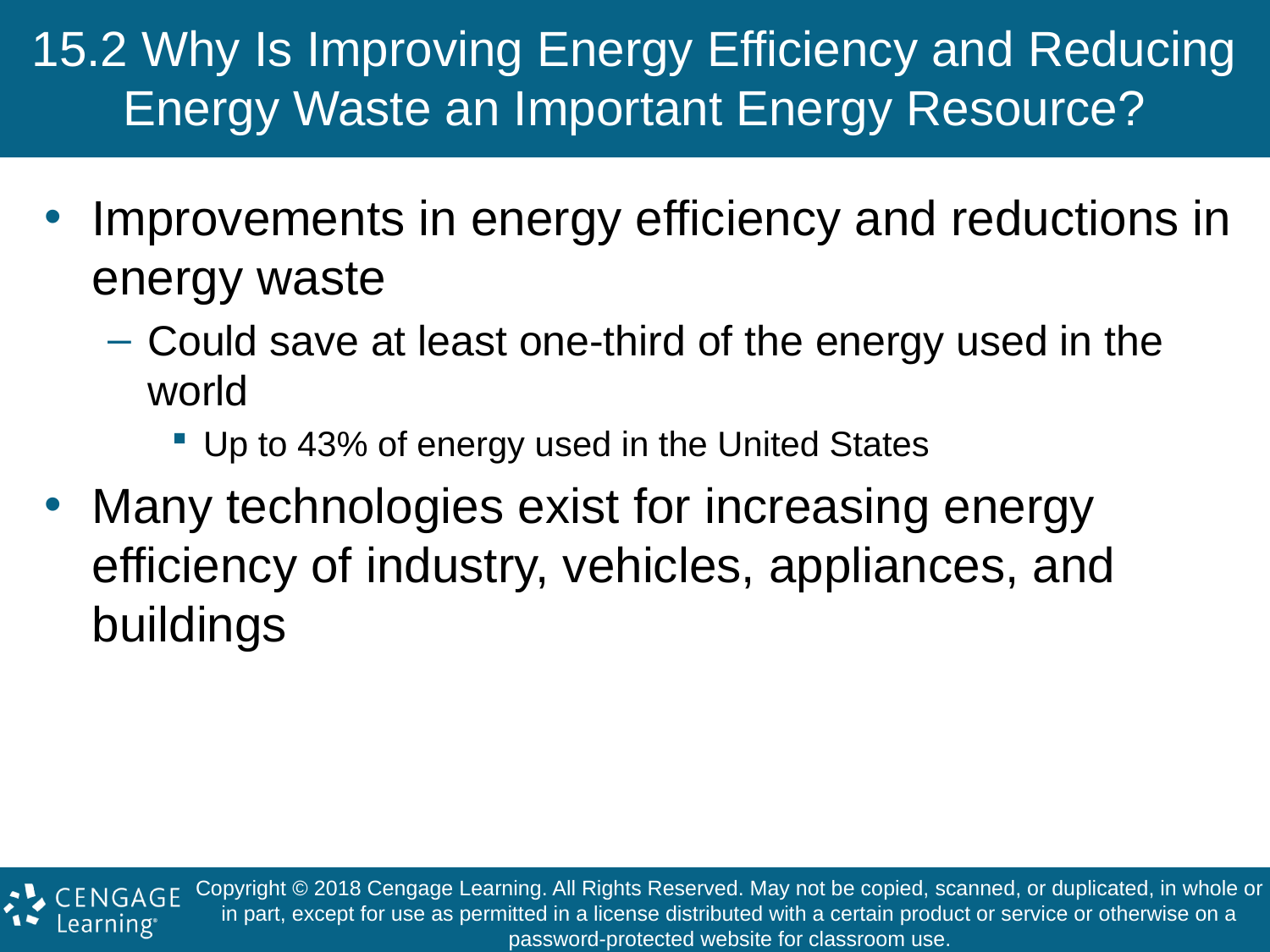

# 15.2 Why Is Improving Energy Efficiency and Reducing Energy Waste an Important Energy Resource?
Improvements in energy efficiency and reductions in energy waste
Could save at least one-third of the energy used in the world
Up to 43% of energy used in the United States
Many technologies exist for increasing energy efficiency of industry, vehicles, appliances, and buildings